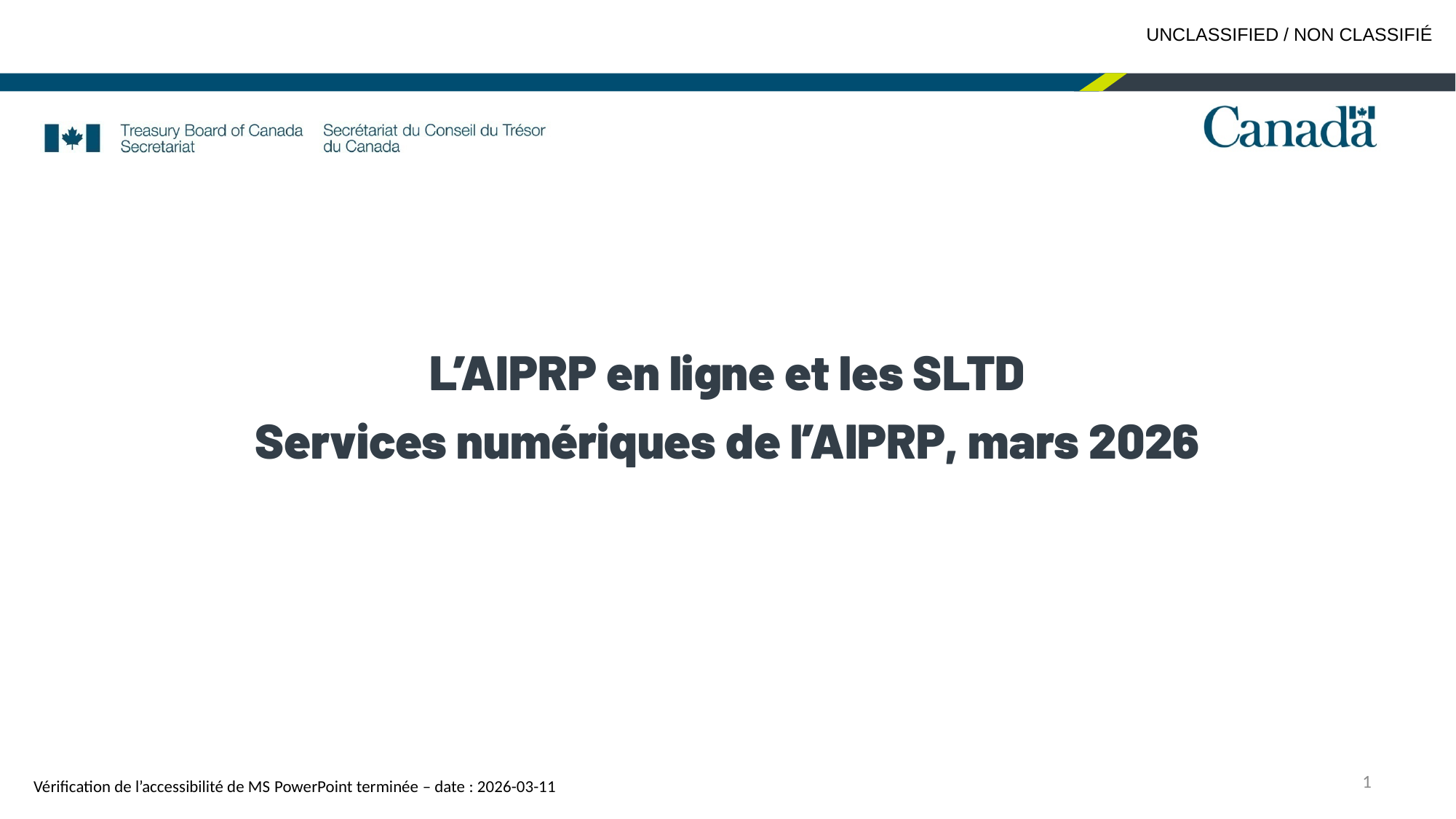

L’AIPRP en ligne et les SLTD
Services numériques de l’AIPRP, mars 2026
1
Vérification de l’accessibilité de MS PowerPoint terminée – date : 2026-03-11